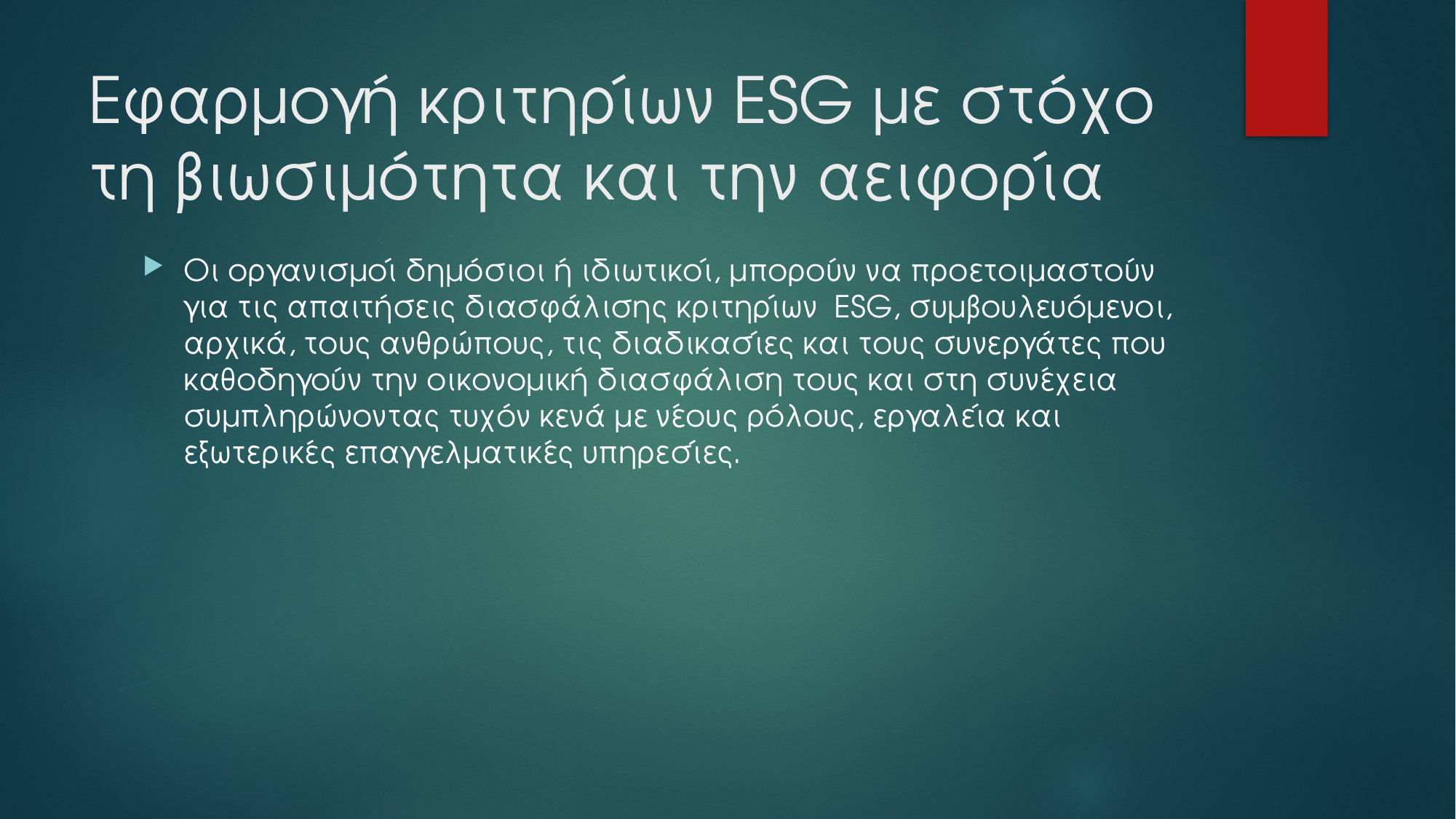

# Εφαρμογή κριτηρίων ESG με στόχο τη βιωσιμότητα και την αειφορία
Οι οργανισμοί δημόσιοι ή ιδιωτικοί, μπορούν να προετοιμαστούν για τις απαιτήσεις διασφάλισης κριτηρίων  ESG, συμβουλευόμενοι, αρχικά, τους ανθρώπους, τις διαδικασίες και τους συνεργάτες που καθοδηγούν την οικονομική διασφάλιση τους και στη συνέχεια συμπληρώνοντας τυχόν κενά με νέους ρόλους, εργαλεία και εξωτερικές επαγγελματικές υπηρεσίες.